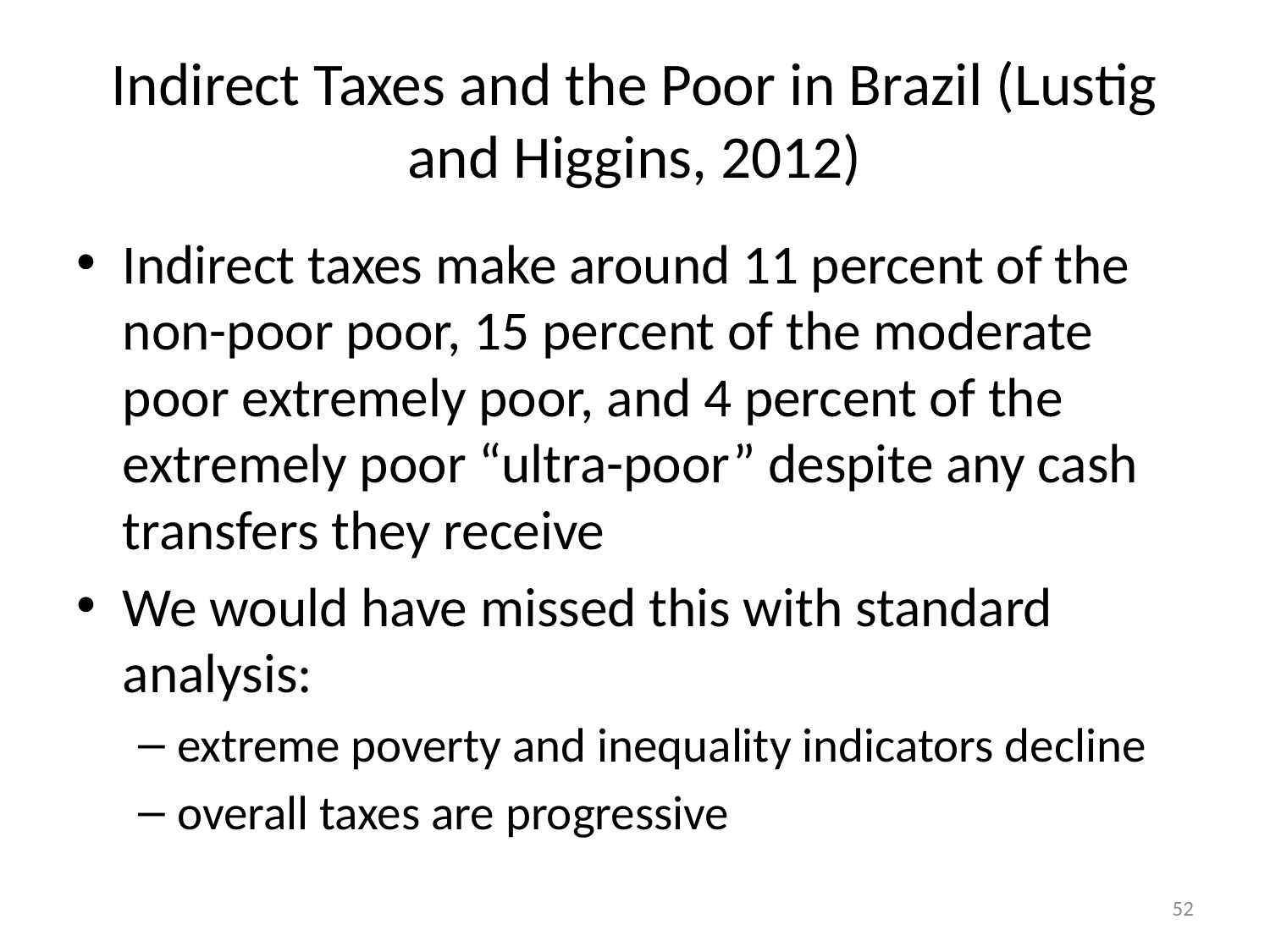

# Indirect Taxes and the Poor in Brazil (Lustig and Higgins, 2012)
Indirect taxes make around 11 percent of the non-poor poor, 15 percent of the moderate poor extremely poor, and 4 percent of the extremely poor “ultra-poor” despite any cash transfers they receive
We would have missed this with standard analysis:
extreme poverty and inequality indicators decline
overall taxes are progressive

52